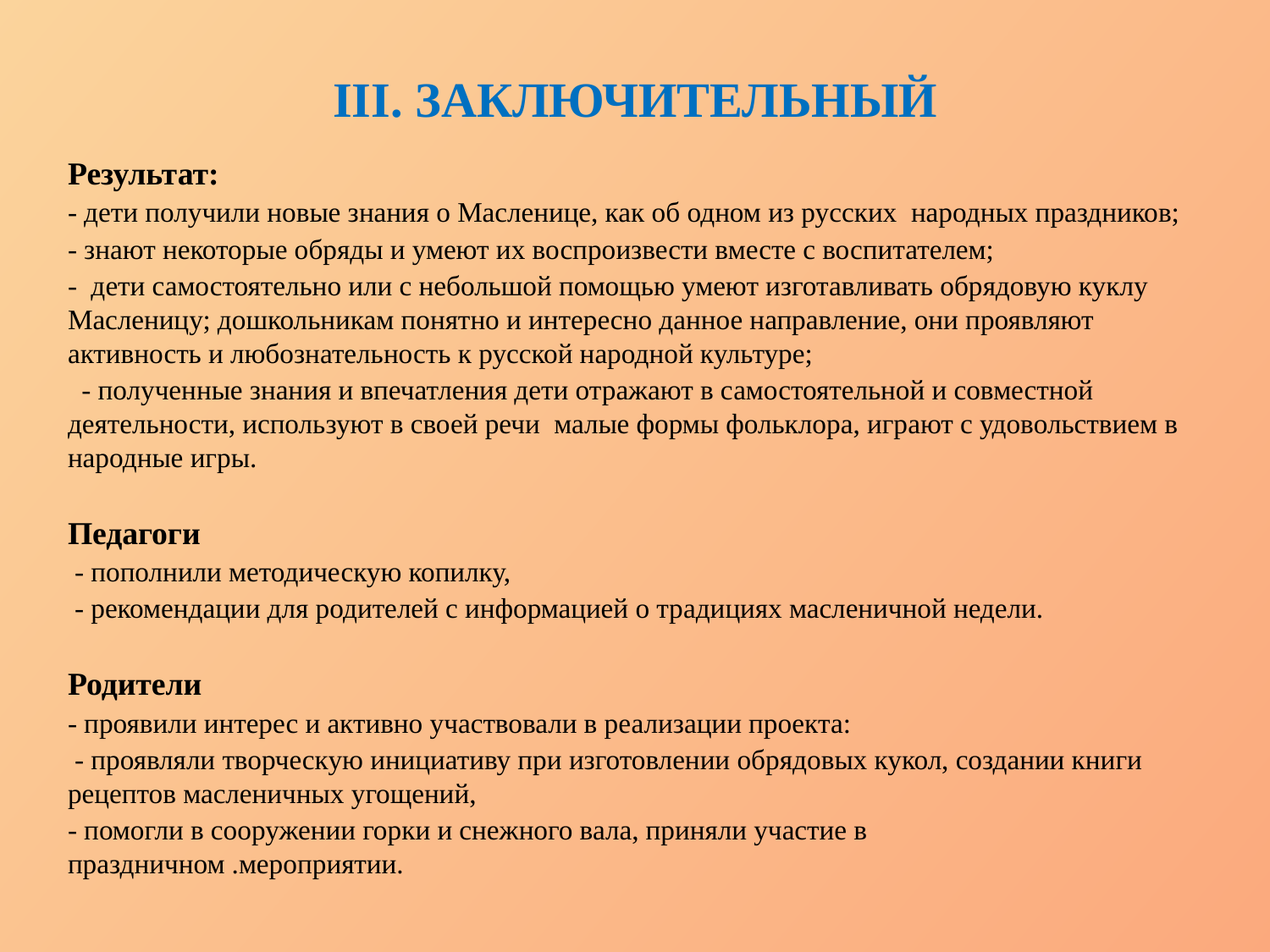

III. ЗАКЛЮЧИТЕЛЬНЫЙ
# Результат:
- дети получили новые знания о Масленице, как об одном из русских  народных праздников;
- знают некоторые обряды и умеют их воспроизвести вместе с воспитателем;
-  дети самостоятельно или с небольшой помощью умеют изготавливать обрядовую куклу  Масленицу; дошкольникам понятно и интересно данное направление, они проявляют активность и любознательность к русской народной культуре;
  - полученные знания и впечатления дети отражают в самостоятельной и совместной деятельности, используют в своей речи  малые формы фольклора, играют с удовольствием в народные игры.

Педагоги
 - пополнили методическую копилку,
 - рекомендации для родителей с информацией о традициях масленичной недели.

Родители
- проявили интерес и активно участвовали в реализации проекта:
 - проявляли творческую инициативу при изготовлении обрядовых кукол, создании книги рецептов масленичных угощений,
- помогли в сооружении горки и снежного вала, приняли участие в праздничном .мероприятии.